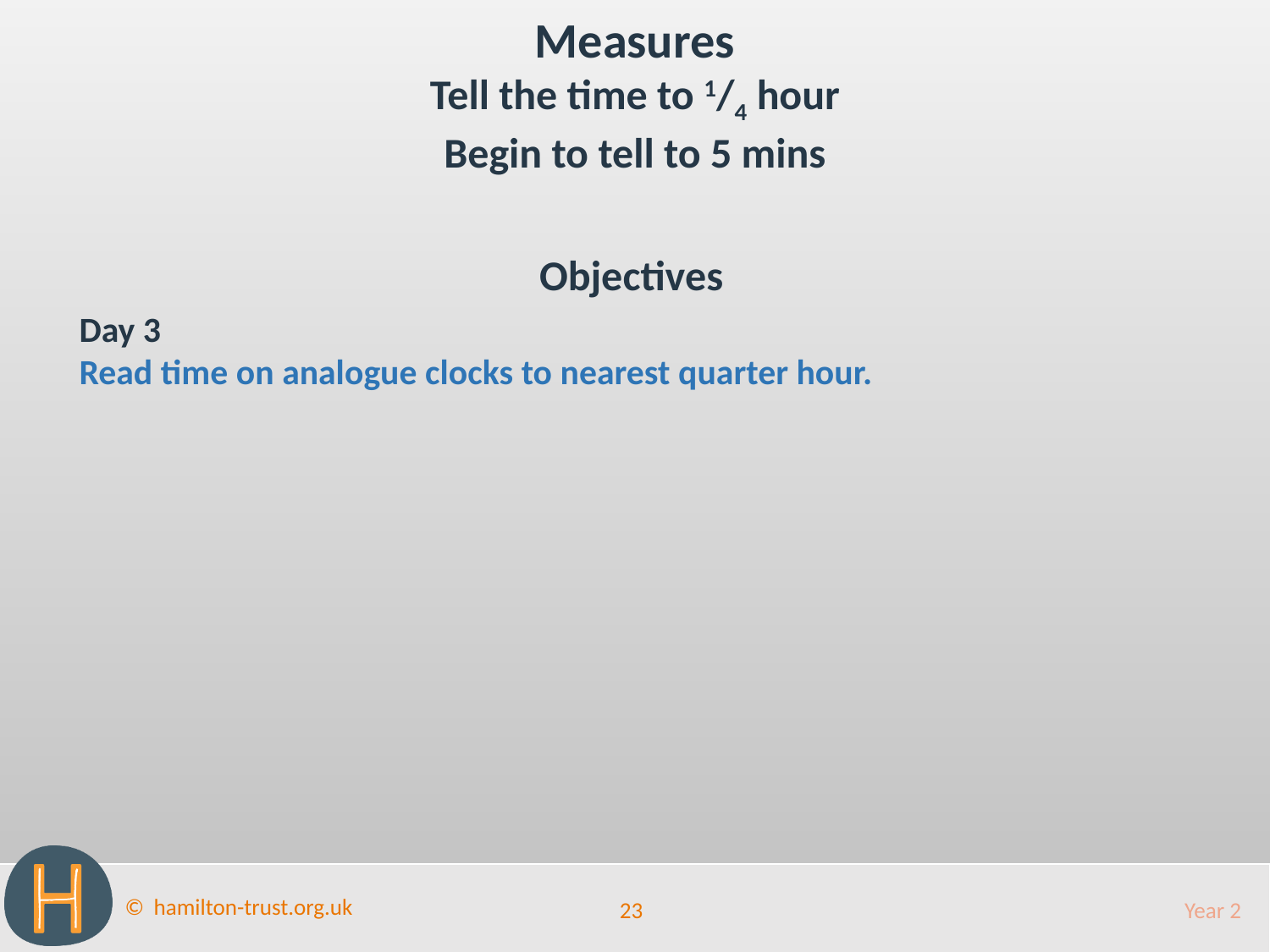

Measures
Tell the time to 1/4 hour
Begin to tell to 5 mins
Objectives
Day 3
Read time on analogue clocks to nearest quarter hour.
23
Year 2